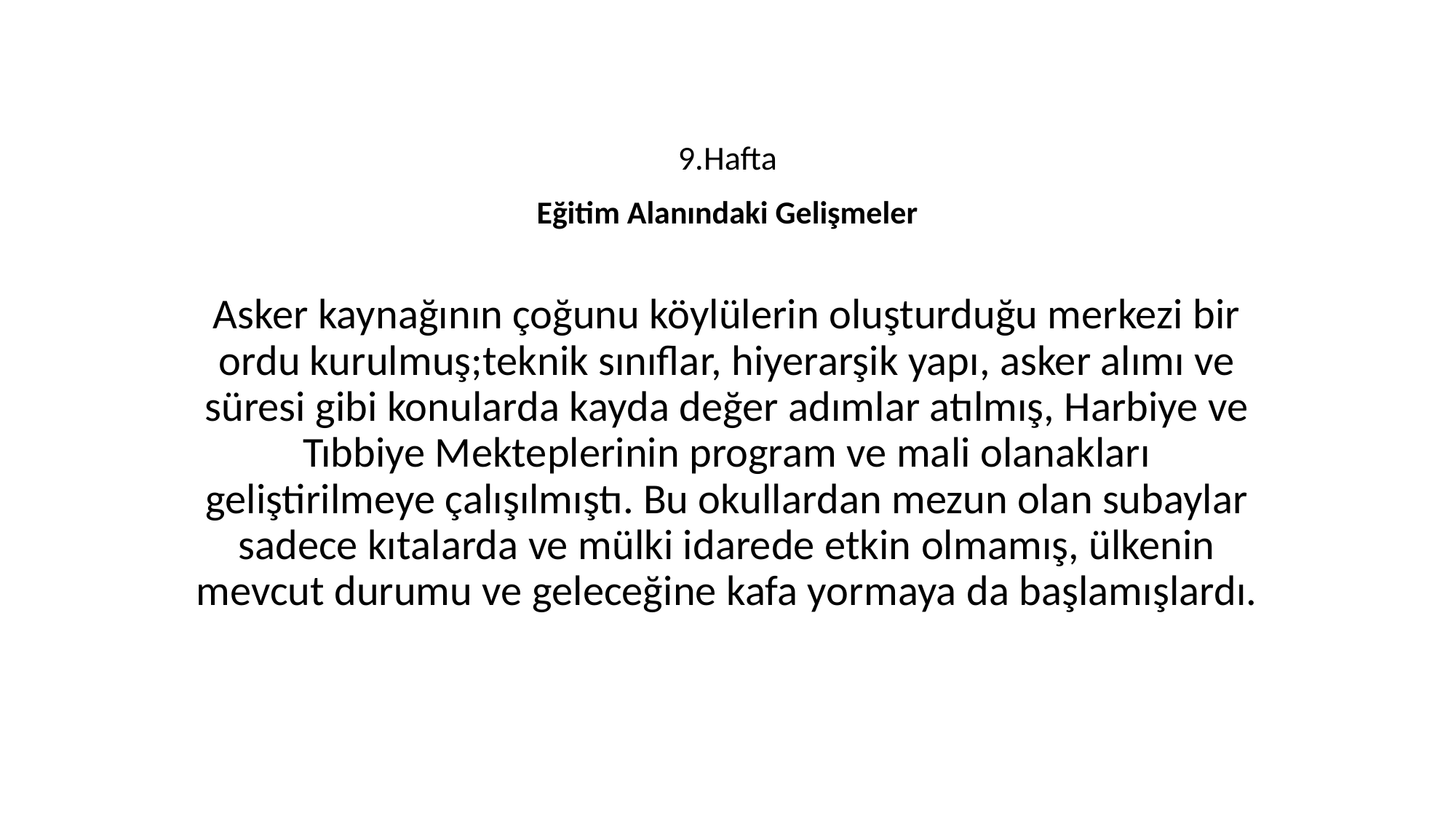

# 9.Hafta
Eğitim Alanındaki Gelişmeler

Asker kaynağının çoğunu köylülerin oluşturduğu merkezi bir ordu kurulmuş;teknik sınıflar, hiyerarşik yapı, asker alımı ve süresi gibi konularda kayda değer adımlar atılmış, Harbiye ve Tıbbiye Mekteplerinin program ve mali olanakları geliştirilmeye çalışılmıştı. Bu okullardan mezun olan subaylar sadece kıtalarda ve mülki idarede etkin olmamış, ülkenin mevcut durumu ve geleceğine kafa yormaya da başlamışlardı.